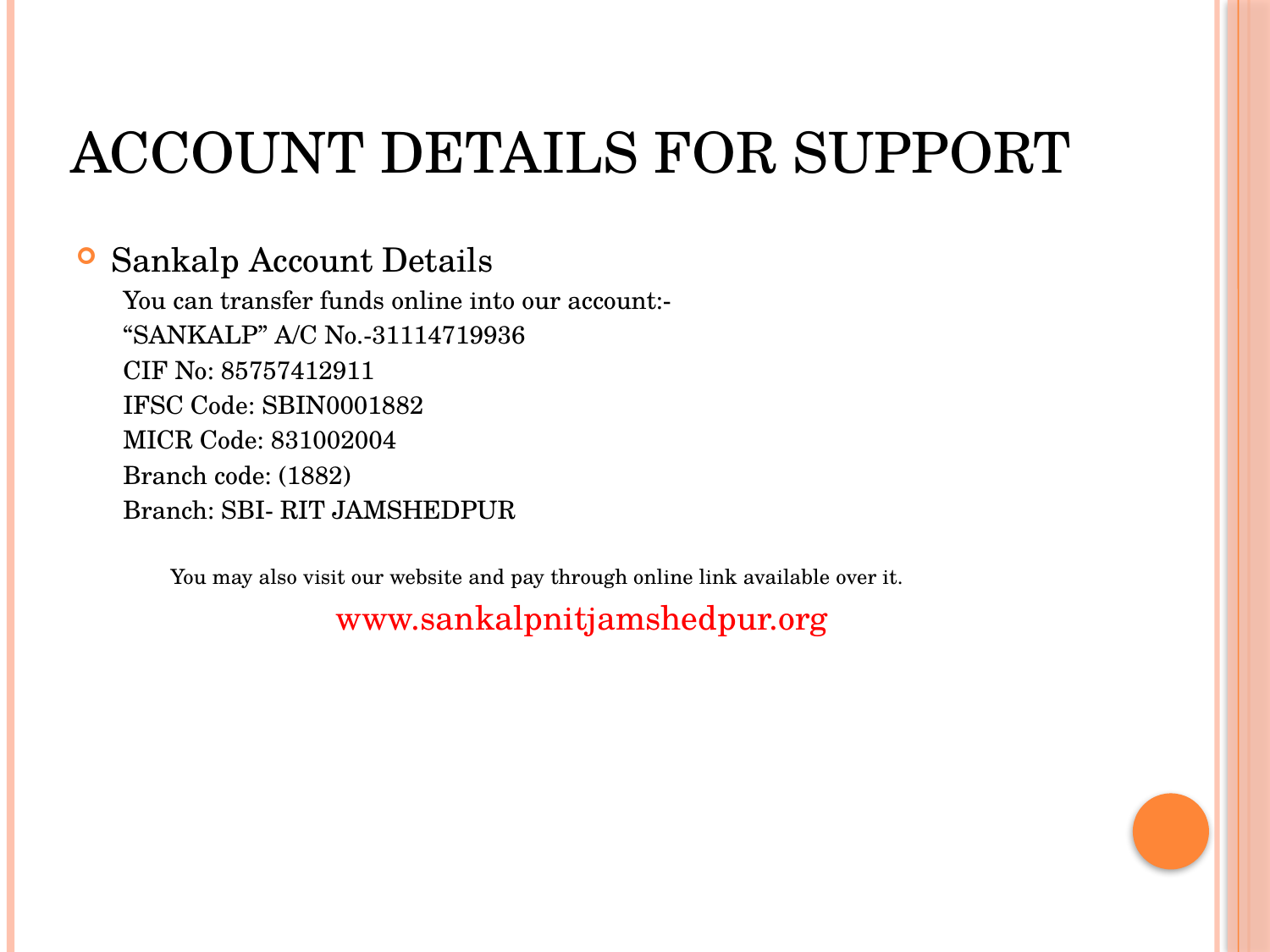

# ACCOUNT DETAILS FOR SUPPORT
Sankalp Account Details
You can transfer funds online into our account:-
“SANKALP” A/C No.-31114719936
CIF No: 85757412911
IFSC Code: SBIN0001882
MICR Code: 831002004
Branch code: (1882)
Branch: SBI- RIT JAMSHEDPUR

You may also visit our website and pay through online link available over it.
www.sankalpnitjamshedpur.org